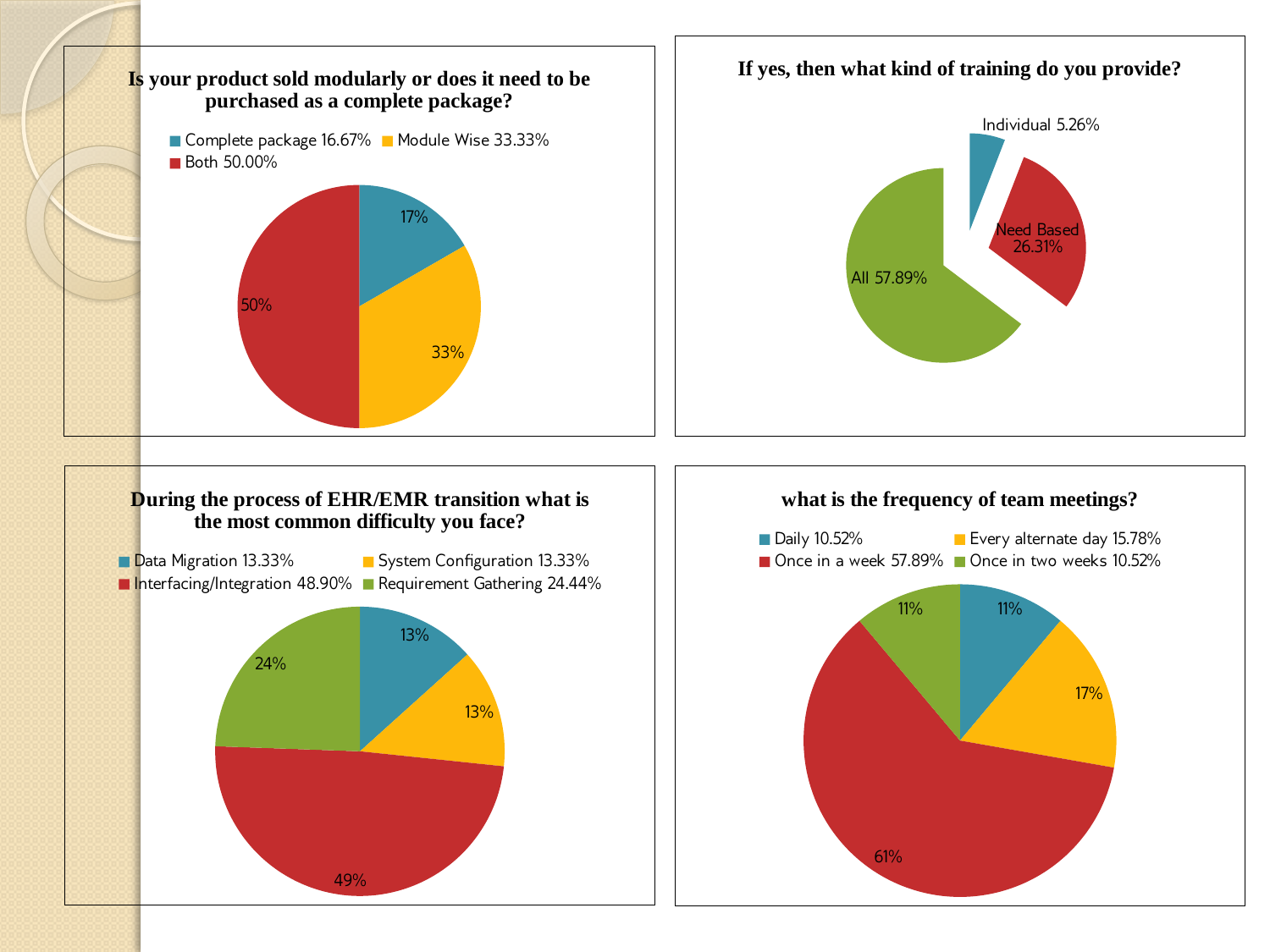

### Chart: If yes, then what kind of training do you provide?

| Category |  |
|---|---|
| Individual 5.26% | 5.26 |
| Group 0.00% | 0.0 |
| Need Based 26.31% | 26.31000000000003 |
| All 57.89% | 57.89 |

### Chart: Is your product sold modularly or does it need to be purchased as a complete package?

| Category |  |
|---|---|
| Complete package 16.67% | 16.670000000000005 |
| Module Wise 33.33% | 33.33 |
| Both 50.00% | 50.0 |

### Chart: During the process of EHR/EMR transition what is the most common difficulty you face?

| Category |  |
|---|---|
| Data Migration 13.33% | 13.33 |
| System Configuration 13.33% | 13.33 |
| Interfacing/Integration 48.90% | 48.9 |
| Requirement Gathering 24.44% | 24.439999999999987 |

### Chart: what is the frequency of team meetings?

| Category |  |
|---|---|
| Daily 10.52% | 10.52 |
| Every alternate day 15.78% | 15.78 |
| Once in a week 57.89% | 57.89 |
| Once in two weeks 10.52% | 10.52 |